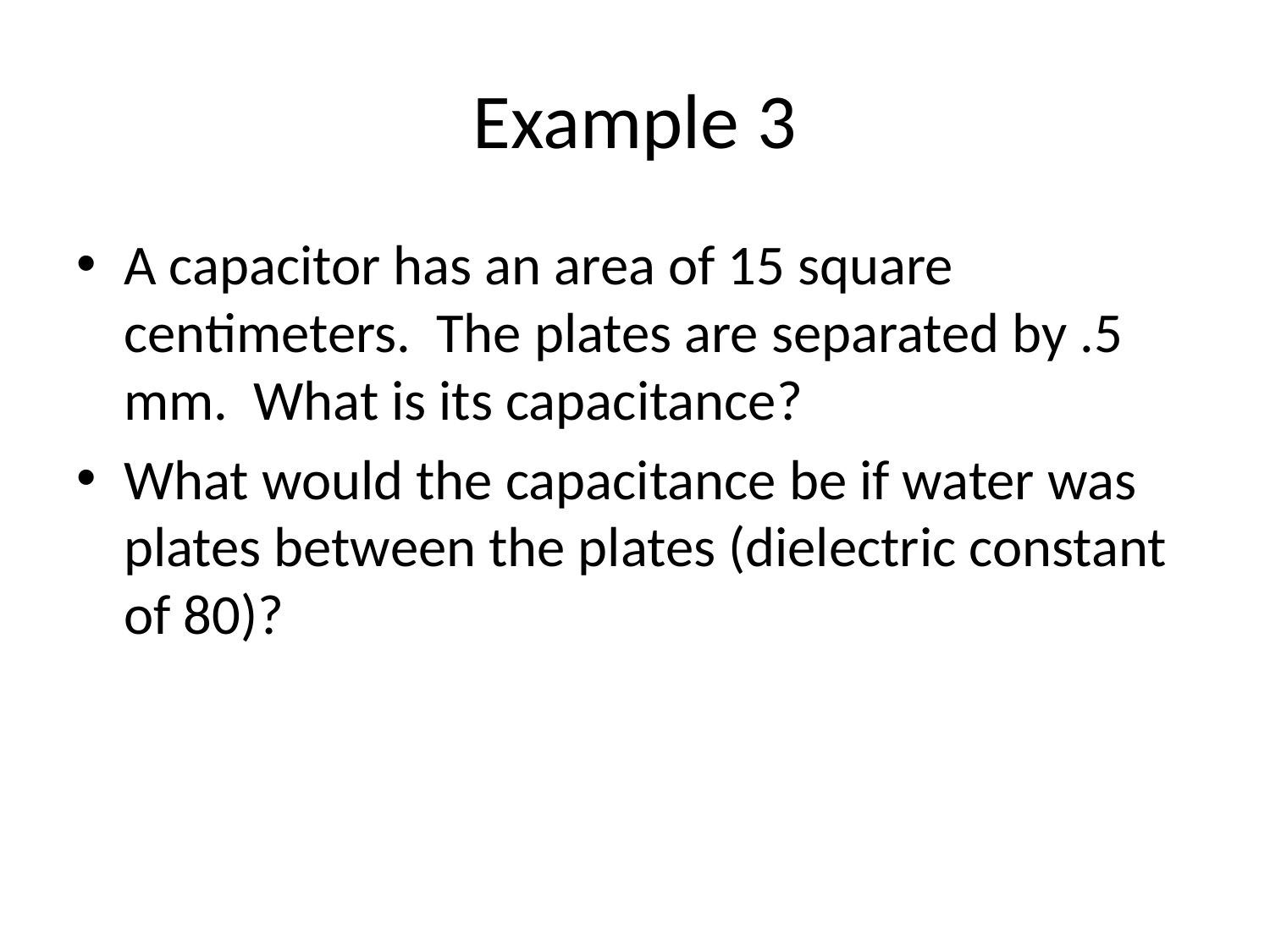

# Example 3
A capacitor has an area of 15 square centimeters.  The plates are separated by .5 mm.  What is its capacitance?
What would the capacitance be if water was plates between the plates (dielectric constant of 80)?